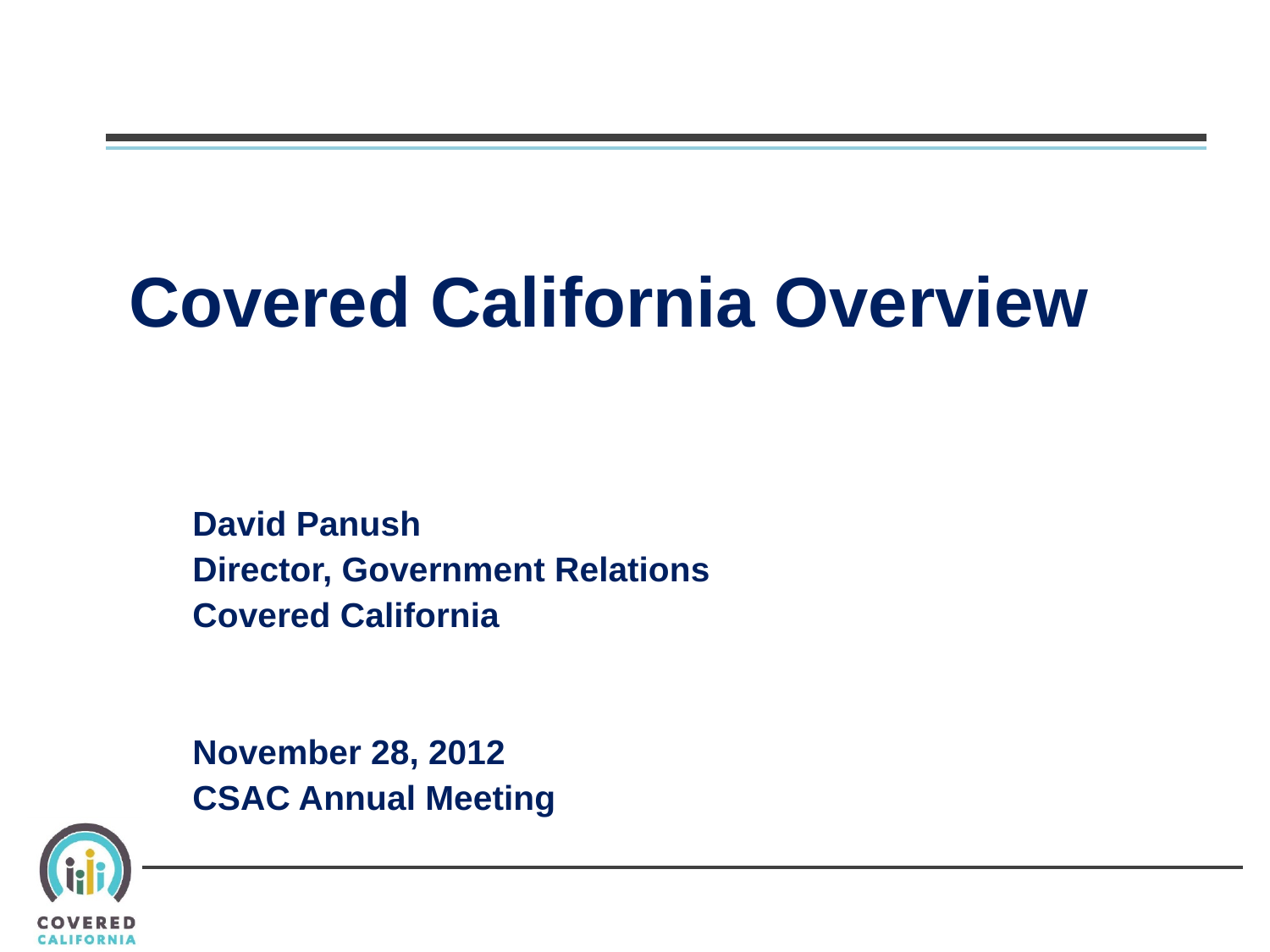

# Covered California Overview

David Panush
Director, Government Relations
Covered California

November 28, 2012
CSAC Annual Meeting